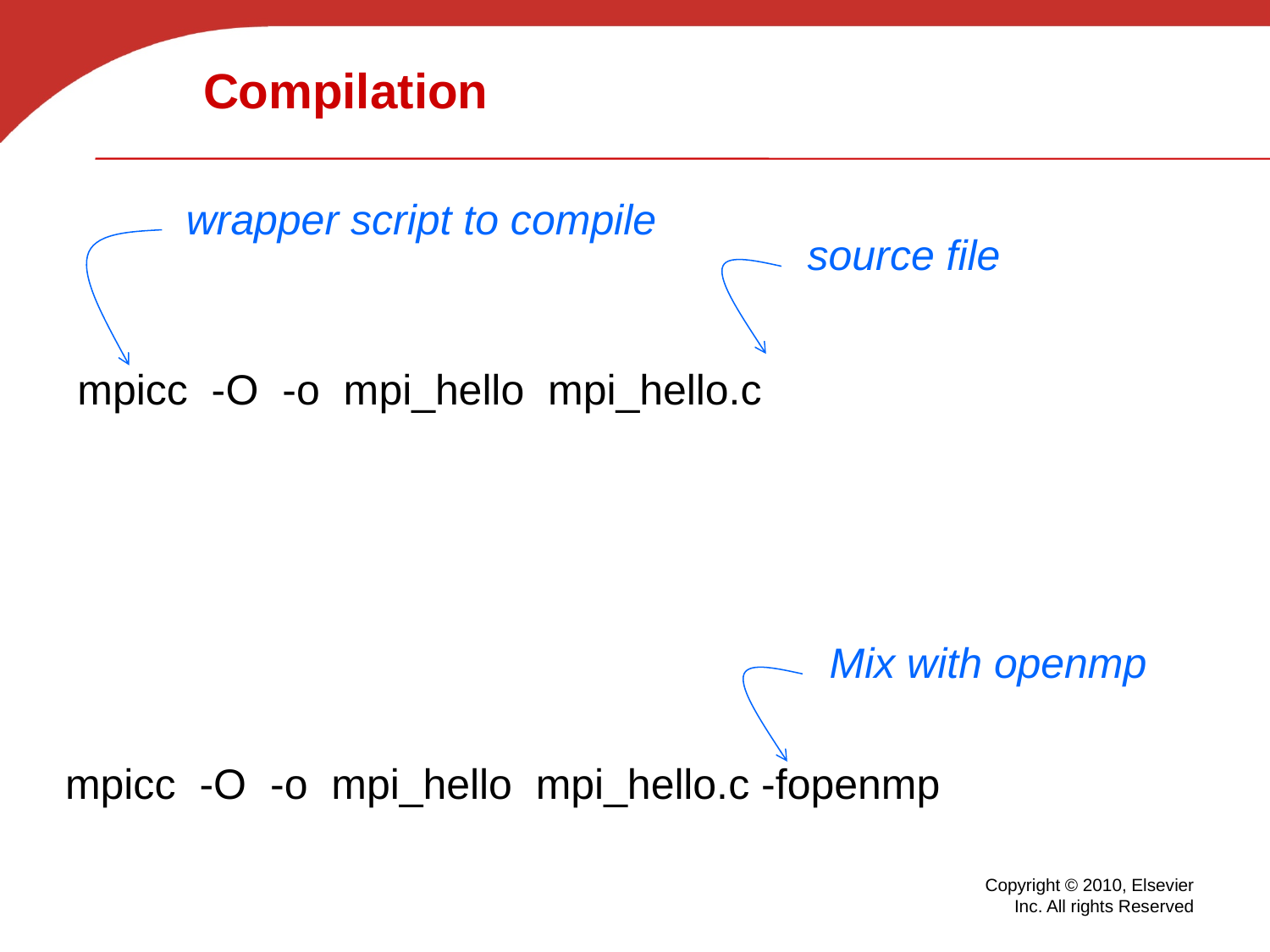

# Compilation
wrapper script to compile
source file

mpicc  -O  -o  mpi_hello  mpi_hello.c
Mix with openmp

mpicc  -O  -o  mpi_hello  mpi_hello.c -fopenmp
Copyright © 2010, Elsevier Inc. All rights Reserved